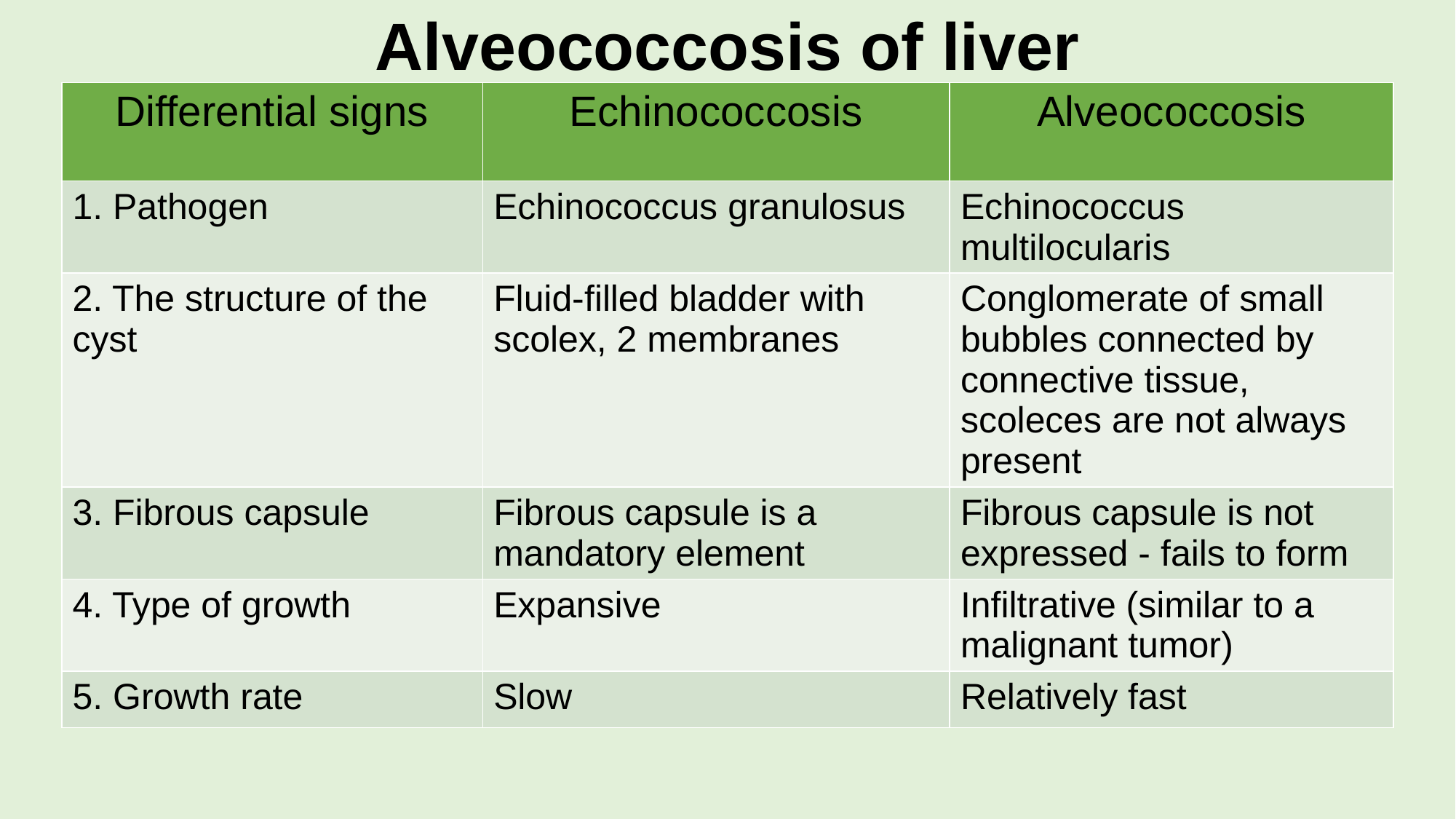

# Alveococcosis of liver
| Differential signs | Echinococcosis | Alveococcosis |
| --- | --- | --- |
| 1. Pathogen | Echinococcus granulosus | Echinococcus multilocularis |
| 2. The structure of the cyst | Fluid-filled bladder with scolex, 2 membranes | Conglomerate of small bubbles connected by connective tissue, scoleces are not always present |
| 3. Fibrous capsule | Fibrous capsule is a mandatory element | Fibrous capsule is not expressed - fails to form |
| 4. Type of growth | Expansive | Infiltrative (similar to a malignant tumor) |
| 5. Growth rate | Slow | Relatively fast |